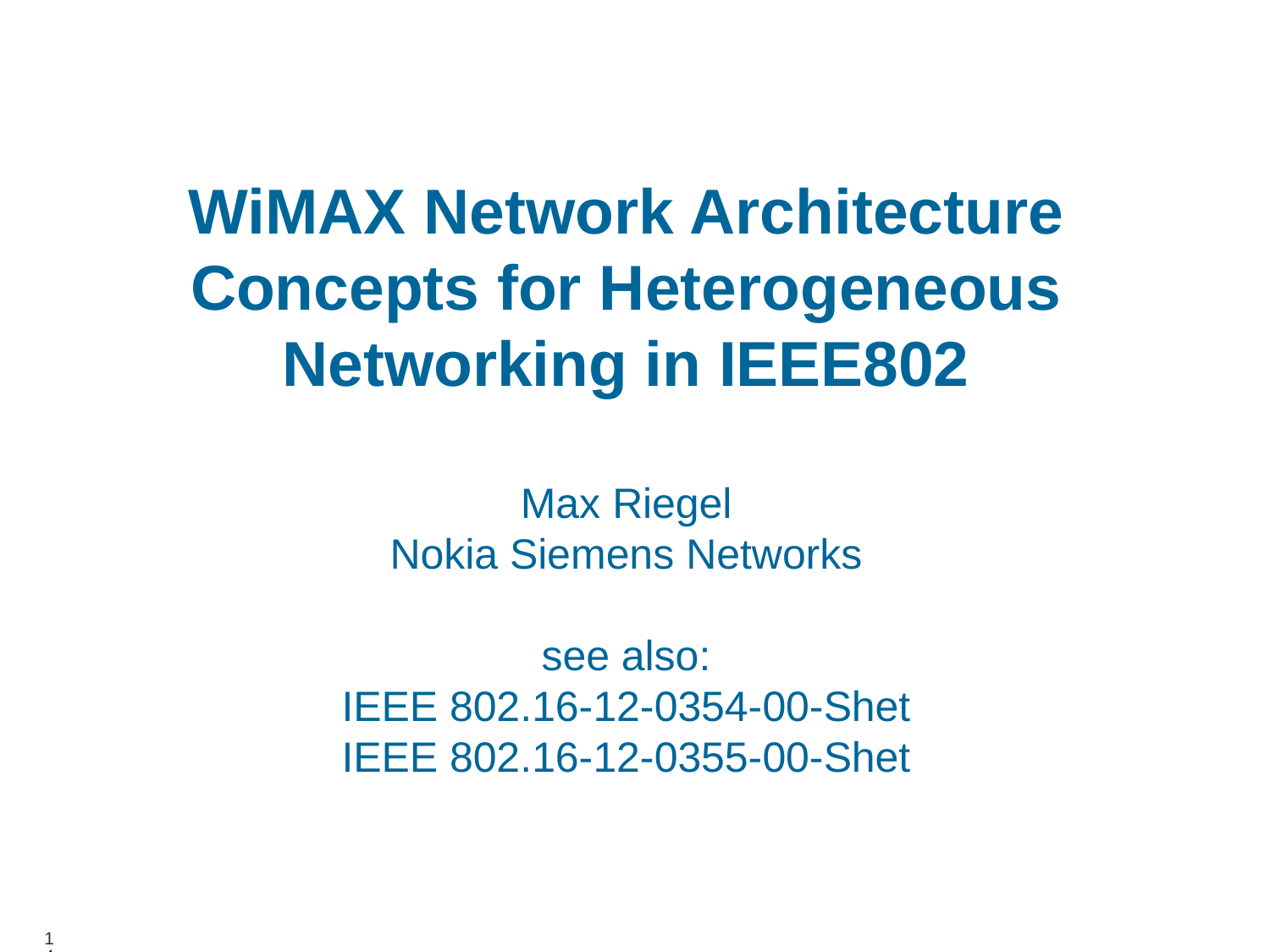

# WiMAX Network Architecture Concepts for Heterogeneous Networking in IEEE802 Max Riegel Nokia Siemens Networks see also: IEEE 802.16-12-0354-00-Shet IEEE 802.16-12-0355-00-Shet
14